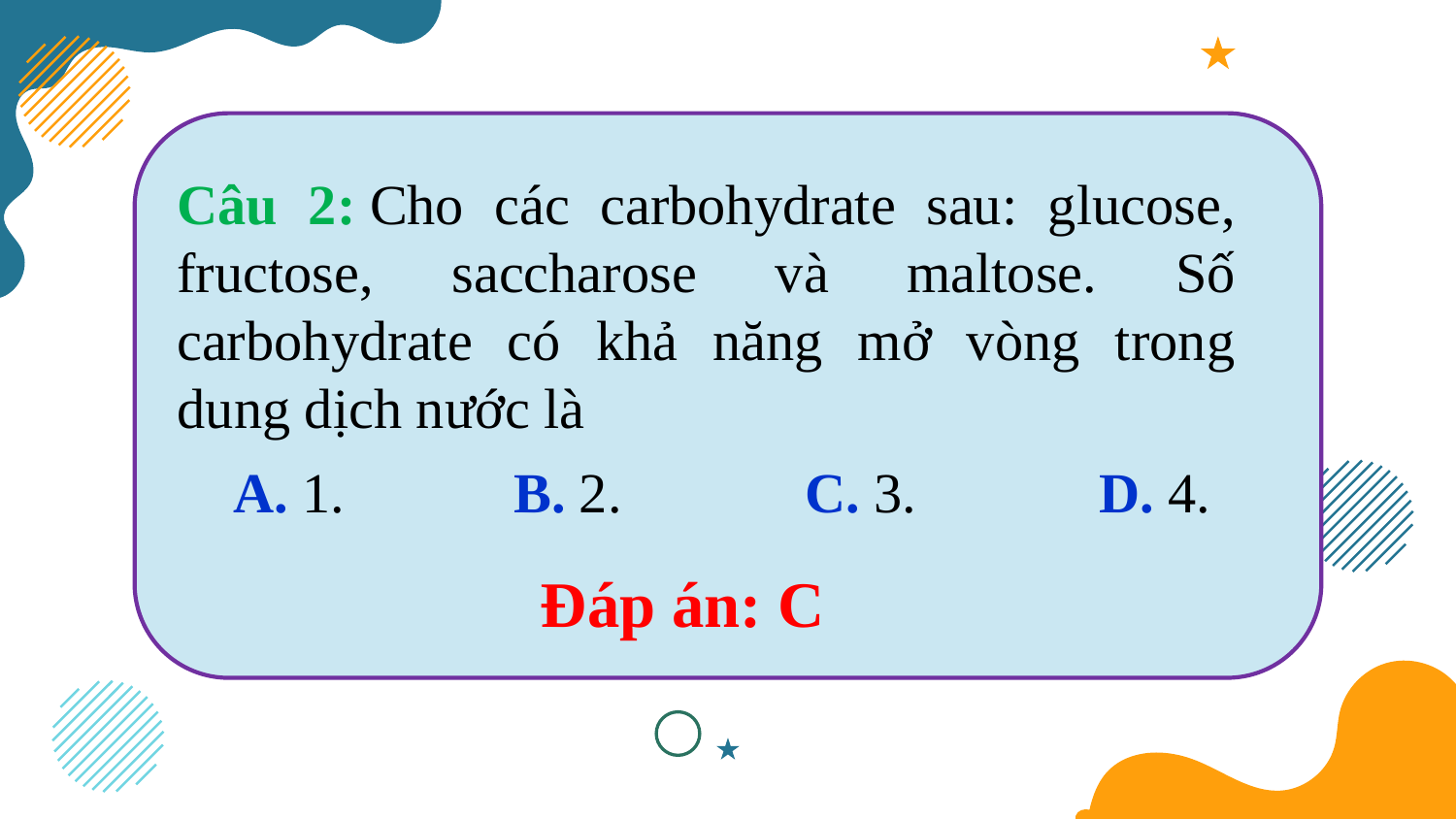

Câu 2: Cho các carbohydrate sau: glucose, fructose, saccharose và maltose. Số carbohydrate có khả năng mở vòng trong dung dịch nước là
    A. 1.            B. 2.             C. 3.             D. 4.
Đáp án: C